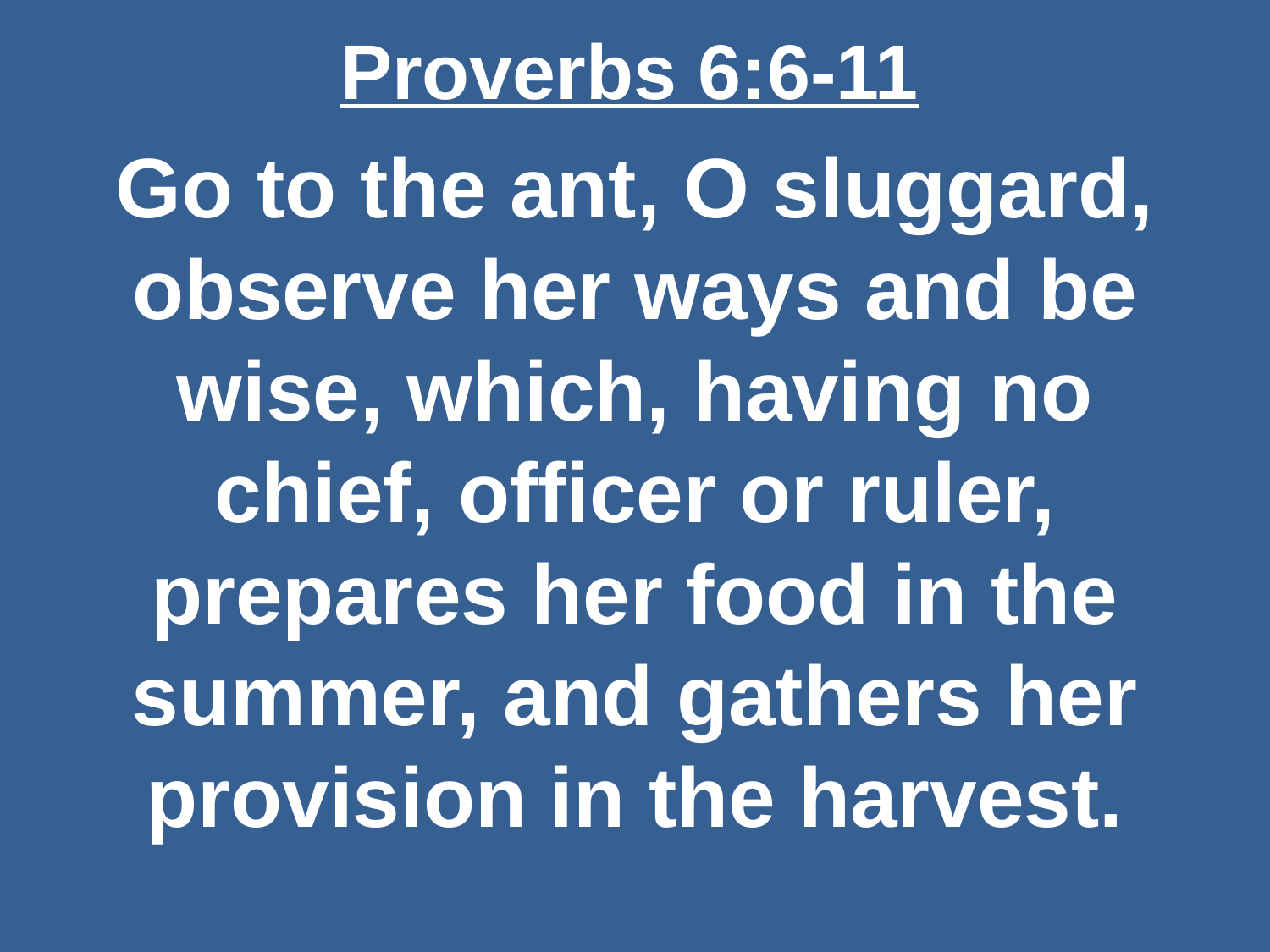

# Proverbs 6:6-11
Go to the ant, O sluggard, observe her ways and be wise, which, having no chief, officer or ruler, prepares her food in the summer, and gathers her provision in the harvest.